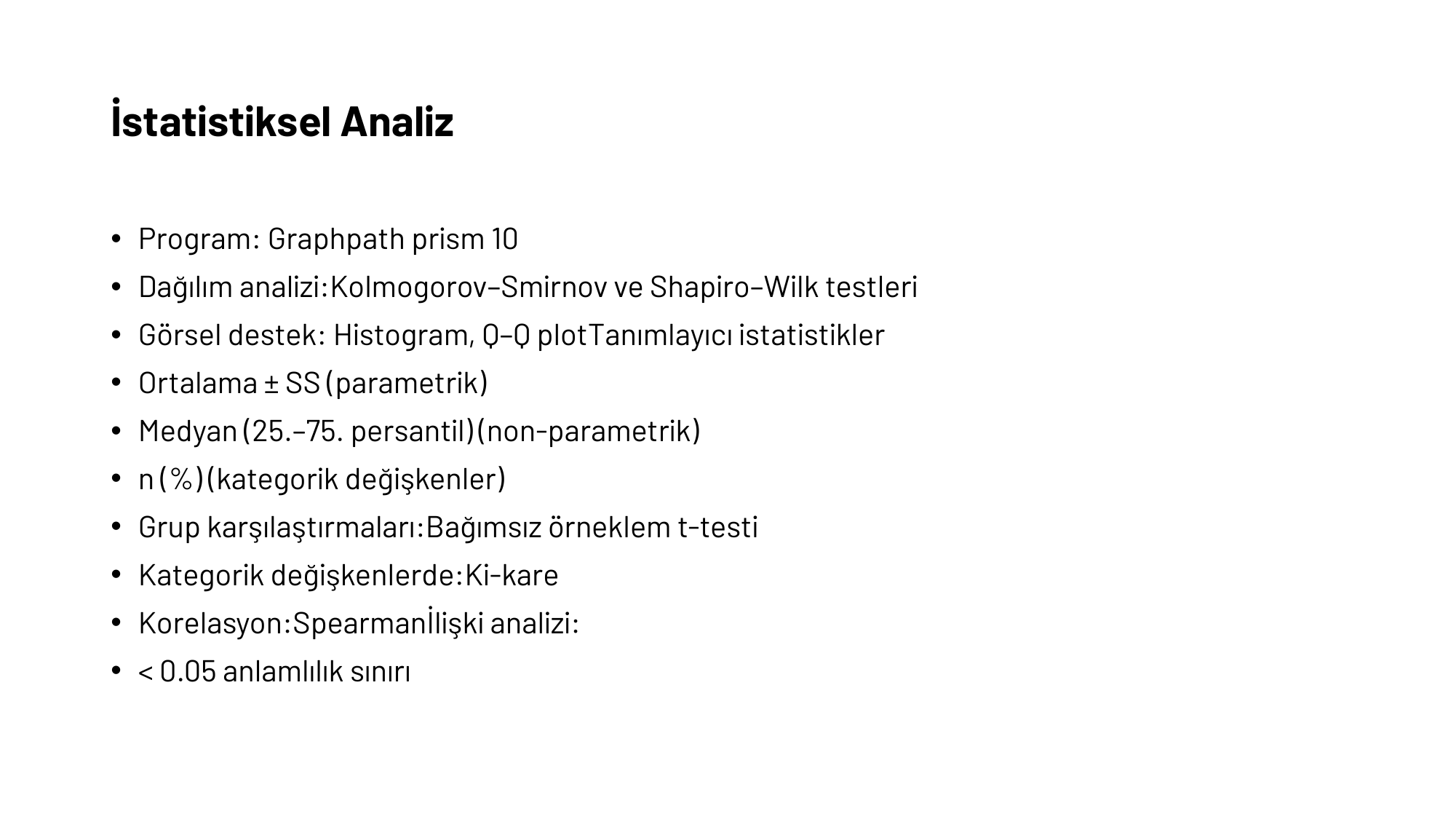

# İstatistiksel Analiz
Program: Graphpath prism 10
Dağılım analizi:Kolmogorov–Smirnov ve Shapiro–Wilk testleri
Görsel destek: Histogram, Q–Q plotTanımlayıcı istatistikler
Ortalama ± SS (parametrik)
Medyan (25.–75. persantil) (non-parametrik)
n (%) (kategorik değişkenler)
Grup karşılaştırmaları:Bağımsız örneklem t-testi
Kategorik değişkenlerde:Ki-kare
Korelasyon:Spearmanİlişki analizi:
< 0.05 anlamlılık sınırı